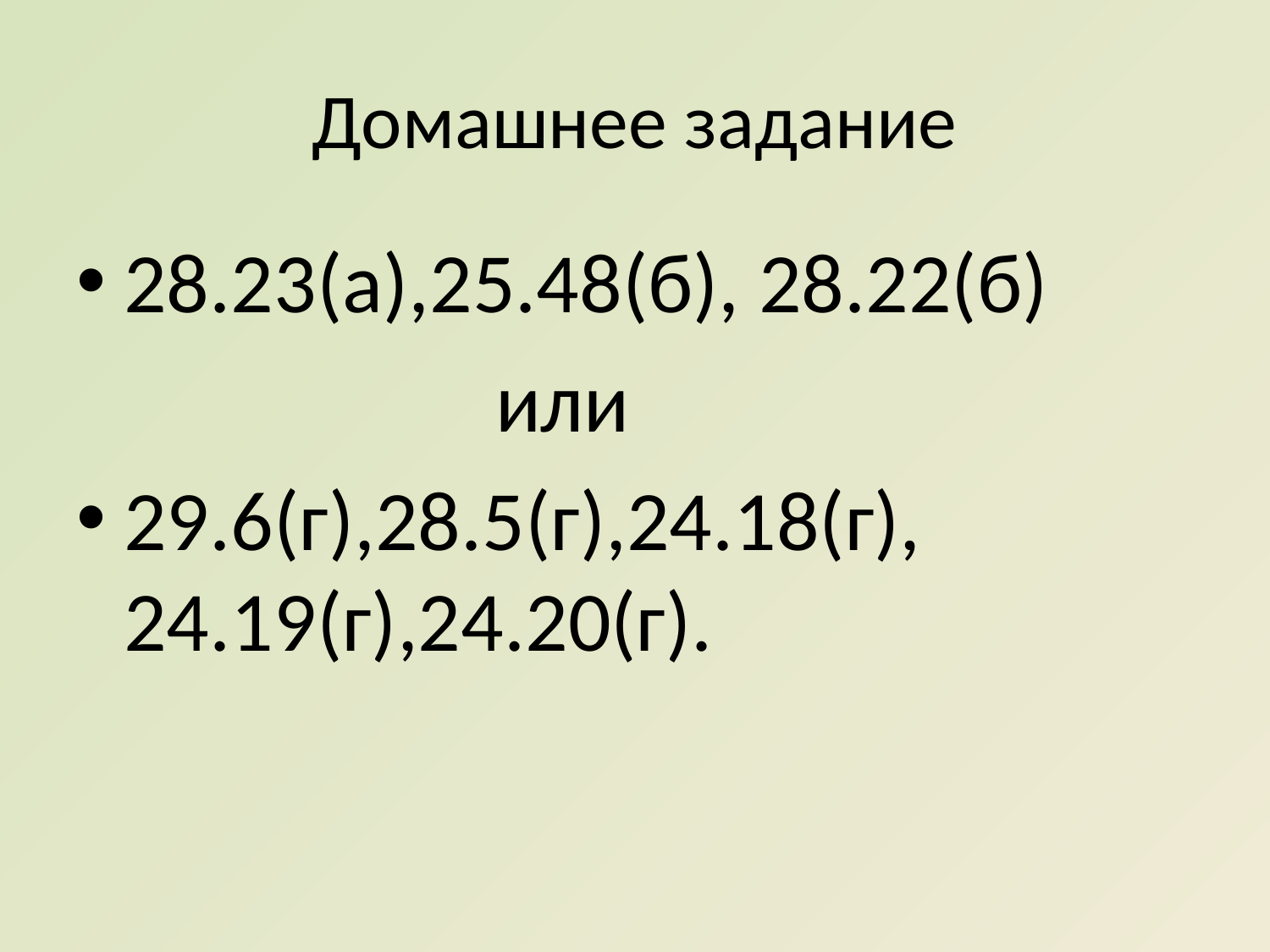

# Домашнее задание
28.23(а),25.48(б), 28.22(б)
                      или
29.6(г),28.5(г),24.18(г),  24.19(г),24.20(г).